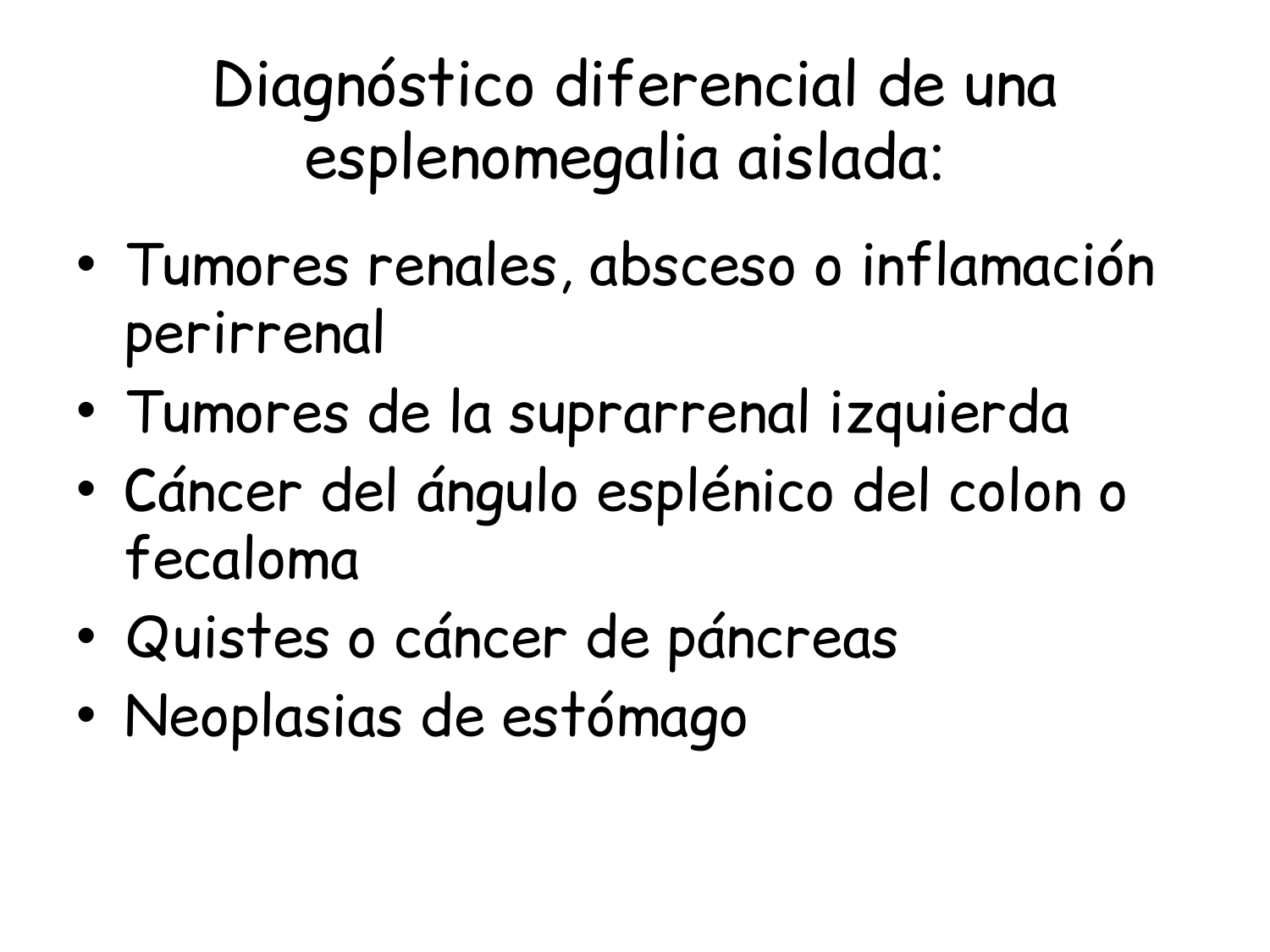

# Diagnóstico diferencial de una esplenomegalia aislada:
Tumores renales, absceso o inflamación perirrenal
Tumores de la suprarrenal izquierda
Cáncer del ángulo esplénico del colon o fecaloma
Quistes o cáncer de páncreas
Neoplasias de estómago